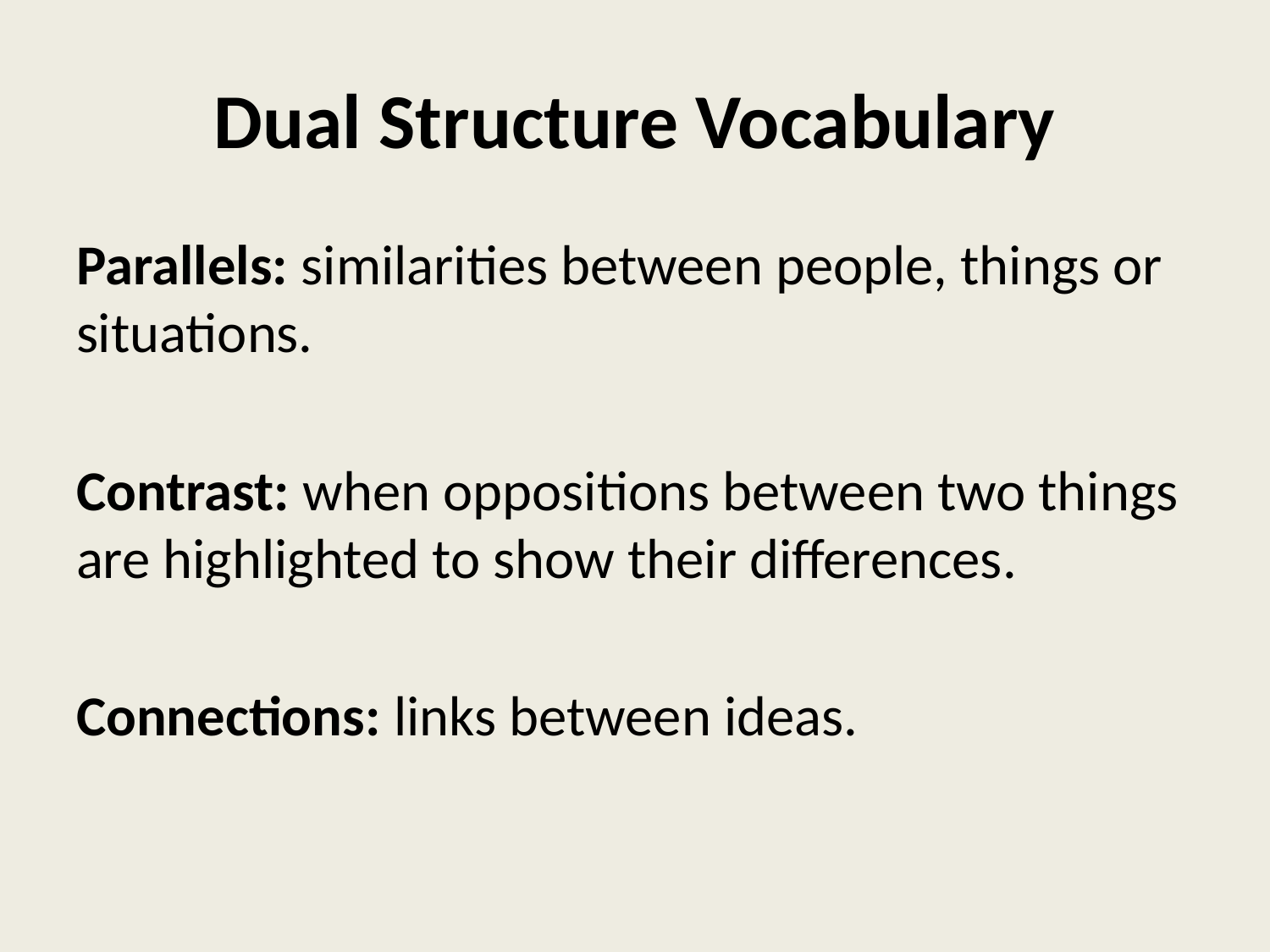

# Dual Structure Vocabulary
Parallels: similarities between people, things or situations.

Contrast: when oppositions between two things are highlighted to show their differences.

Connections: links between ideas.